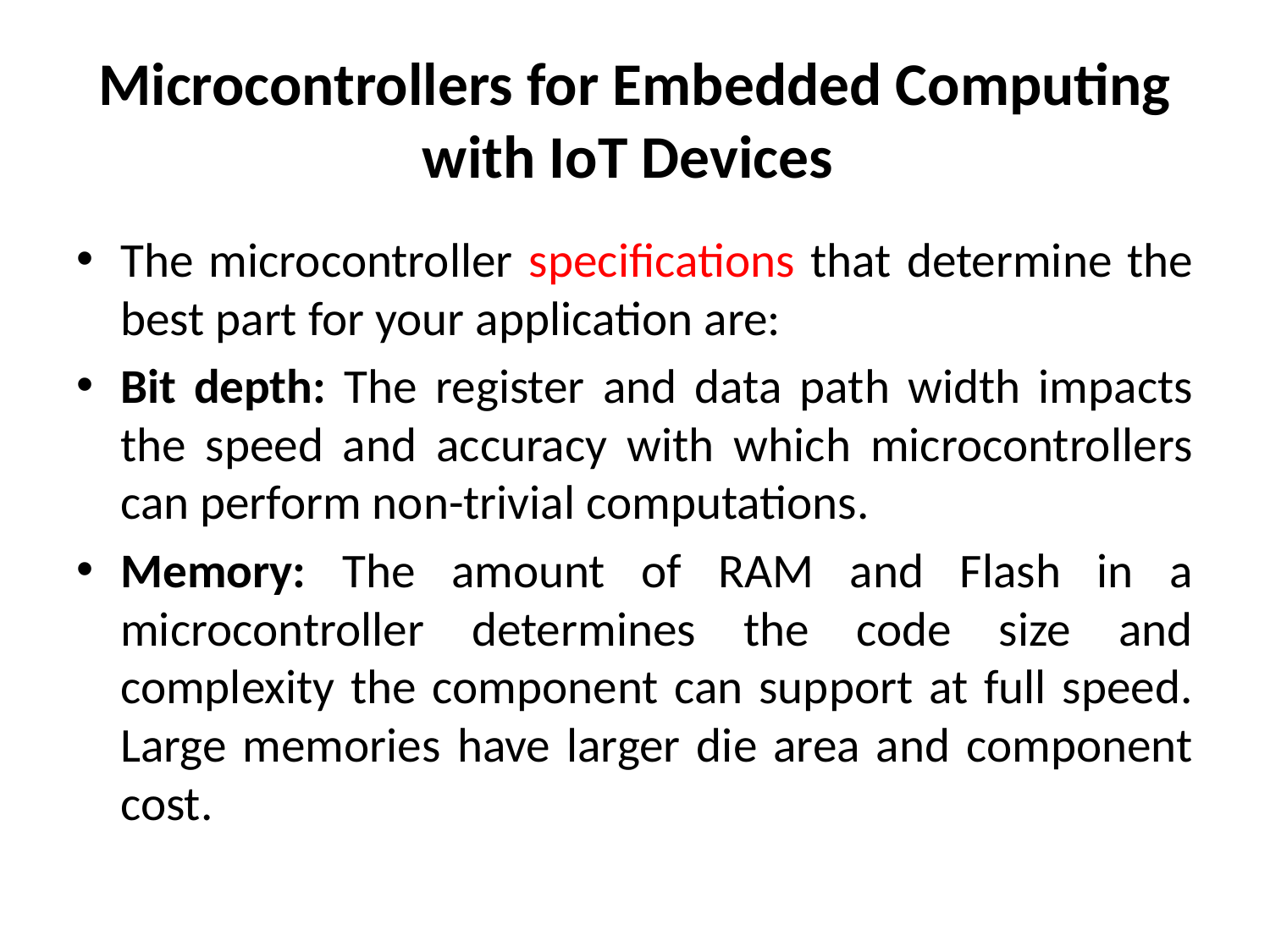

# Microcontrollers for Embedded Computing with IoT Devices
The microcontroller specifications that determine the best part for your application are:
Bit depth: The register and data path width impacts the speed and accuracy with which microcontrollers can perform non-trivial computations.
Memory: The amount of RAM and Flash in a microcontroller determines the code size and complexity the component can support at full speed. Large memories have larger die area and component cost.